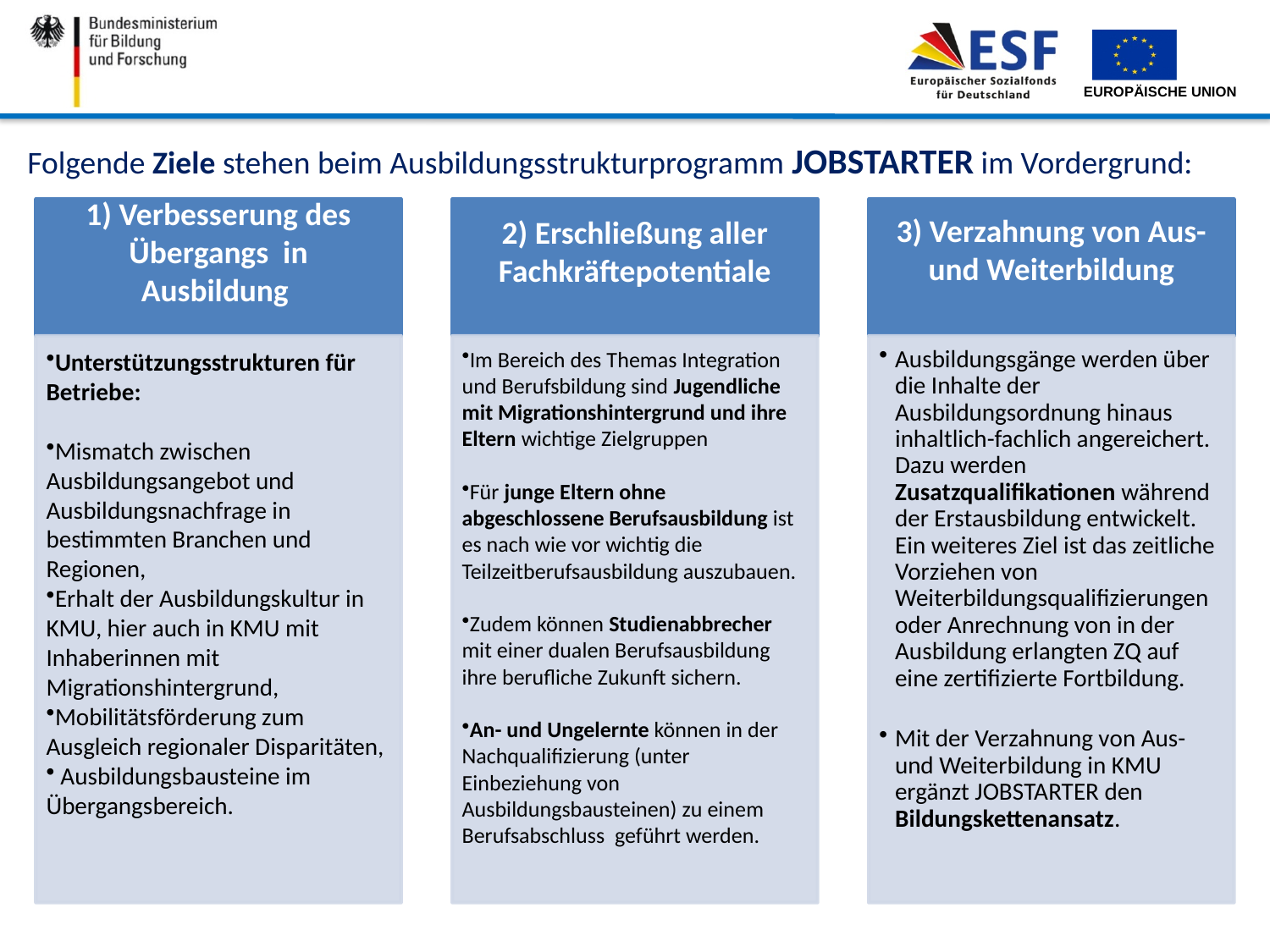

Folgende Ziele stehen beim Ausbildungsstrukturprogramm JOBSTARTER im Vordergrund:
1) Verbesserung des Übergangs  in Ausbildung

Unterstützungsstrukturen für Betriebe:

Mismatch zwischen Ausbildungsangebot und Ausbildungsnachfrage in bestimmten Branchen und Regionen,
Erhalt der Ausbildungskultur in KMU, hier auch in KMU mit Inhaberinnen mit Migrationshintergrund,
Mobilitätsförderung zum Ausgleich regionaler Disparitäten,
 Ausbildungsbausteine im Übergangsbereich.
2) Erschließung aller Fachkräftepotentiale

Im Bereich des Themas Integration und Berufsbildung sind Jugendliche mit Migrationshintergrund und ihre Eltern wichtige Zielgruppen

Für junge Eltern ohne abgeschlossene Berufsausbildung ist es nach wie vor wichtig die Teilzeitberufsausbildung auszubauen.

Zudem können Studienabbrecher mit einer dualen Berufsausbildung ihre berufliche Zukunft sichern.

An- und Ungelernte können in der Nachqualifizierung (unter Einbeziehung von Ausbildungsbausteinen) zu einem Berufsabschluss  geführt werden.

3) Verzahnung von Aus- und Weiterbildung

Ausbildungsgänge werden über die Inhalte der Ausbildungsordnung hinaus inhaltlich-fachlich angereichert. Dazu werden Zusatzqualifikationen während der Erstausbildung entwickelt. Ein weiteres Ziel ist das zeitliche Vorziehen von Weiterbildungsqualifizierungen oder Anrechnung von in der Ausbildung erlangten ZQ auf eine zertifizierte Fortbildung.

Mit der Verzahnung von Aus- und Weiterbildung in KMU ergänzt JOBSTARTER den Bildungskettenansatz.